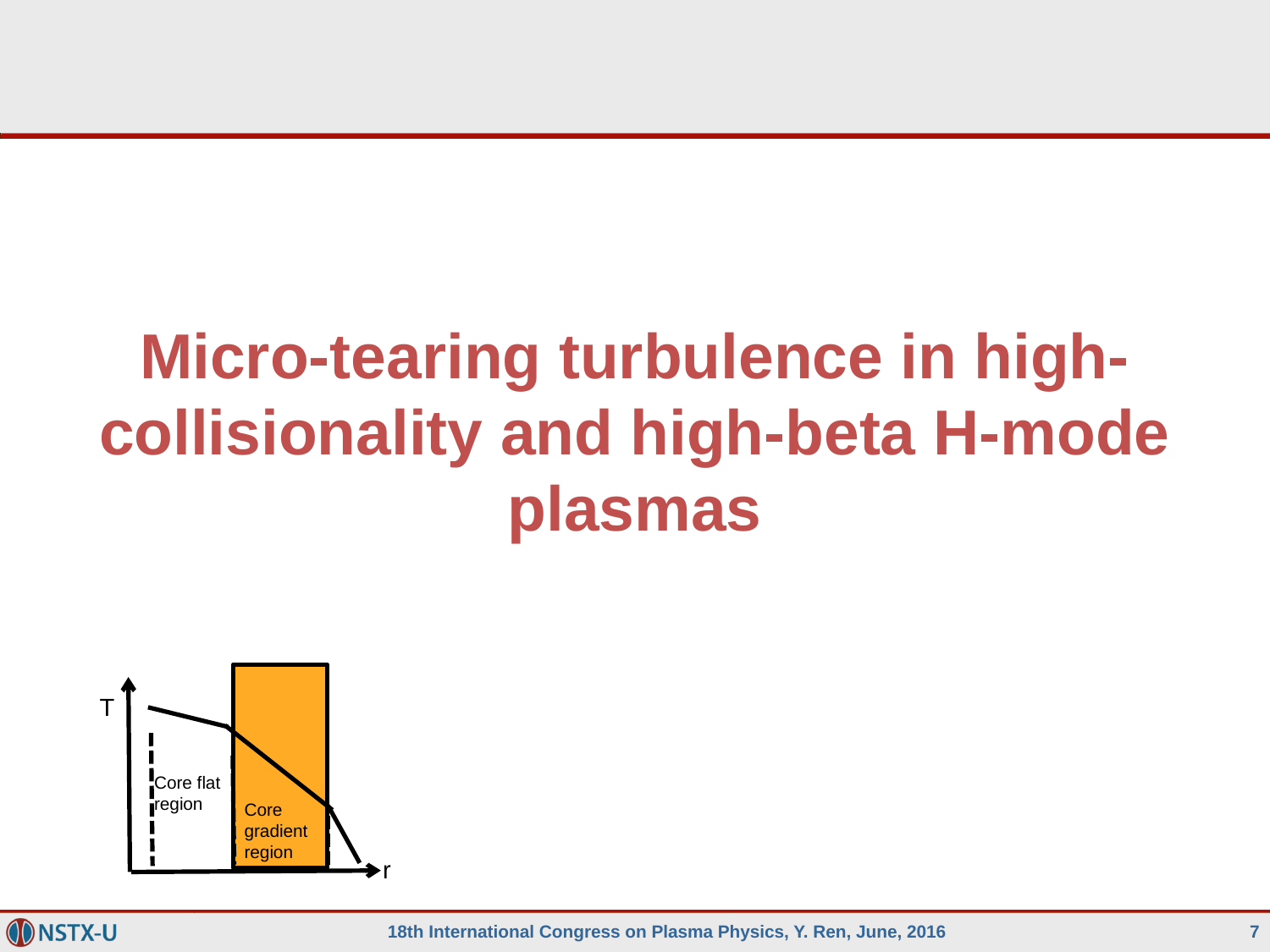

#
Micro-tearing turbulence in high-collisionality and high-beta H-mode plasmas

T
Core flat region
Core gradient region
r